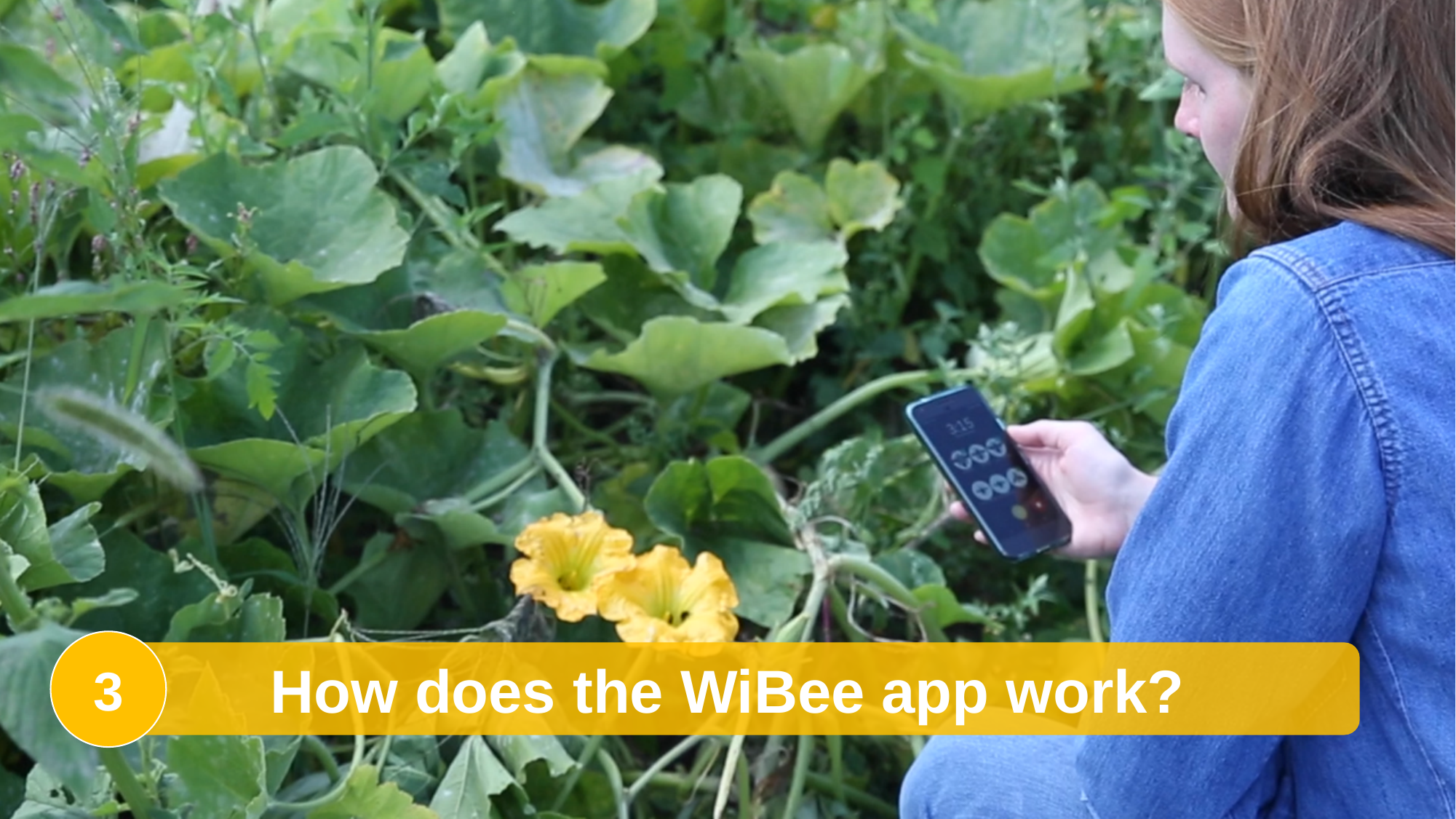

3
How does the WiBee app work?